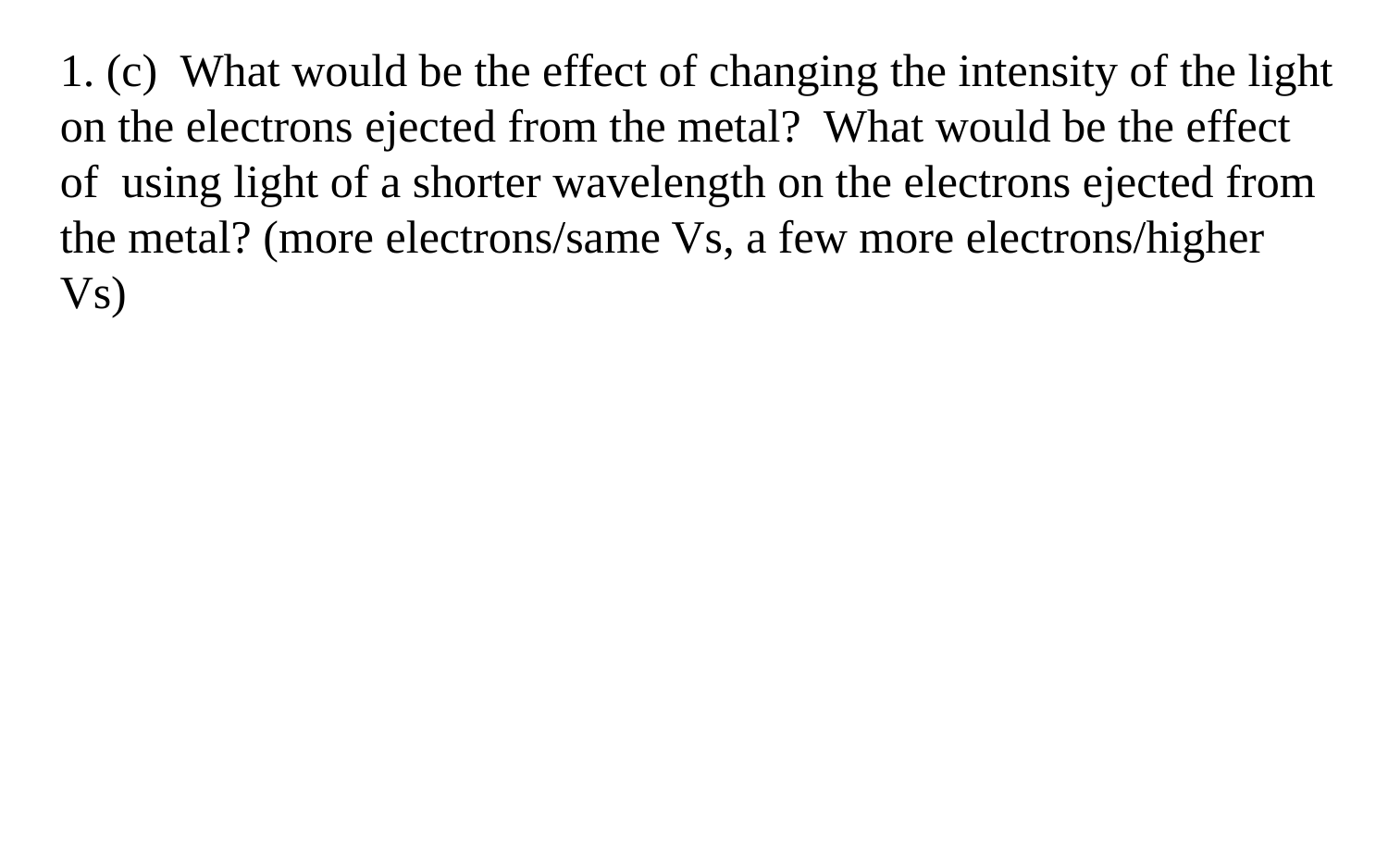

1. (c)  What would be the effect of changing the intensity of the light on the electrons ejected from the metal?  What would be the effect of  using light of a shorter wavelength on the electrons ejected from the metal? (more electrons/same Vs, a few more electrons/higher Vs)